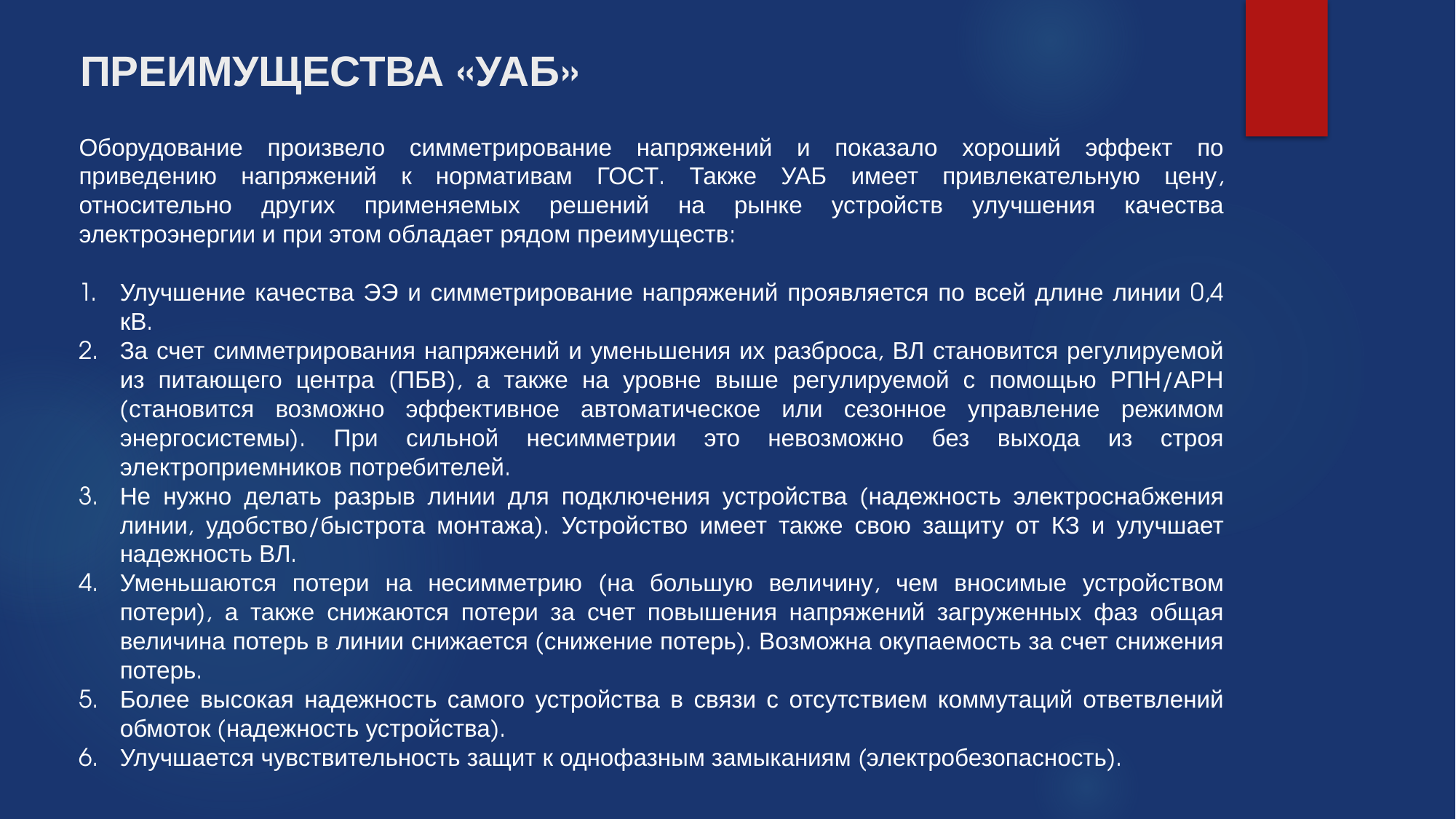

# ПРЕИМУЩЕСТВА «УАБ»
Оборудование произвело симметрирование напряжений и показало хороший эффект по приведению напряжений к нормативам ГОСТ. Также УАБ имеет привлекательную цену, относительно других применяемых решений на рынке устройств улучшения качества электроэнергии и при этом обладает рядом преимуществ:

Улучшение качества ЭЭ и симметрирование напряжений проявляется по всей длине линии 0,4 кВ.
За счет симметрирования напряжений и уменьшения их разброса, ВЛ становится регулируемой из питающего центра (ПБВ), а также на уровне выше регулируемой с помощью РПН/АРН (становится возможно эффективное автоматическое или сезонное управление режимом энергосистемы). При сильной несимметрии это невозможно без выхода из строя электроприемников потребителей.
Не нужно делать разрыв линии для подключения устройства (надежность электроснабжения линии, удобство/быстрота монтажа). Устройство имеет также свою защиту от КЗ и улучшает надежность ВЛ.
Уменьшаются потери на несимметрию (на большую величину, чем вносимые устройством потери), а также снижаются потери за счет повышения напряжений загруженных фаз общая величина потерь в линии снижается (снижение потерь). Возможна окупаемость за счет снижения потерь.
Более высокая надежность самого устройства в связи с отсутствием коммутаций ответвлений обмоток (надежность устройства).
Улучшается чувствительность защит к однофазным замыканиям (электробезопасность).